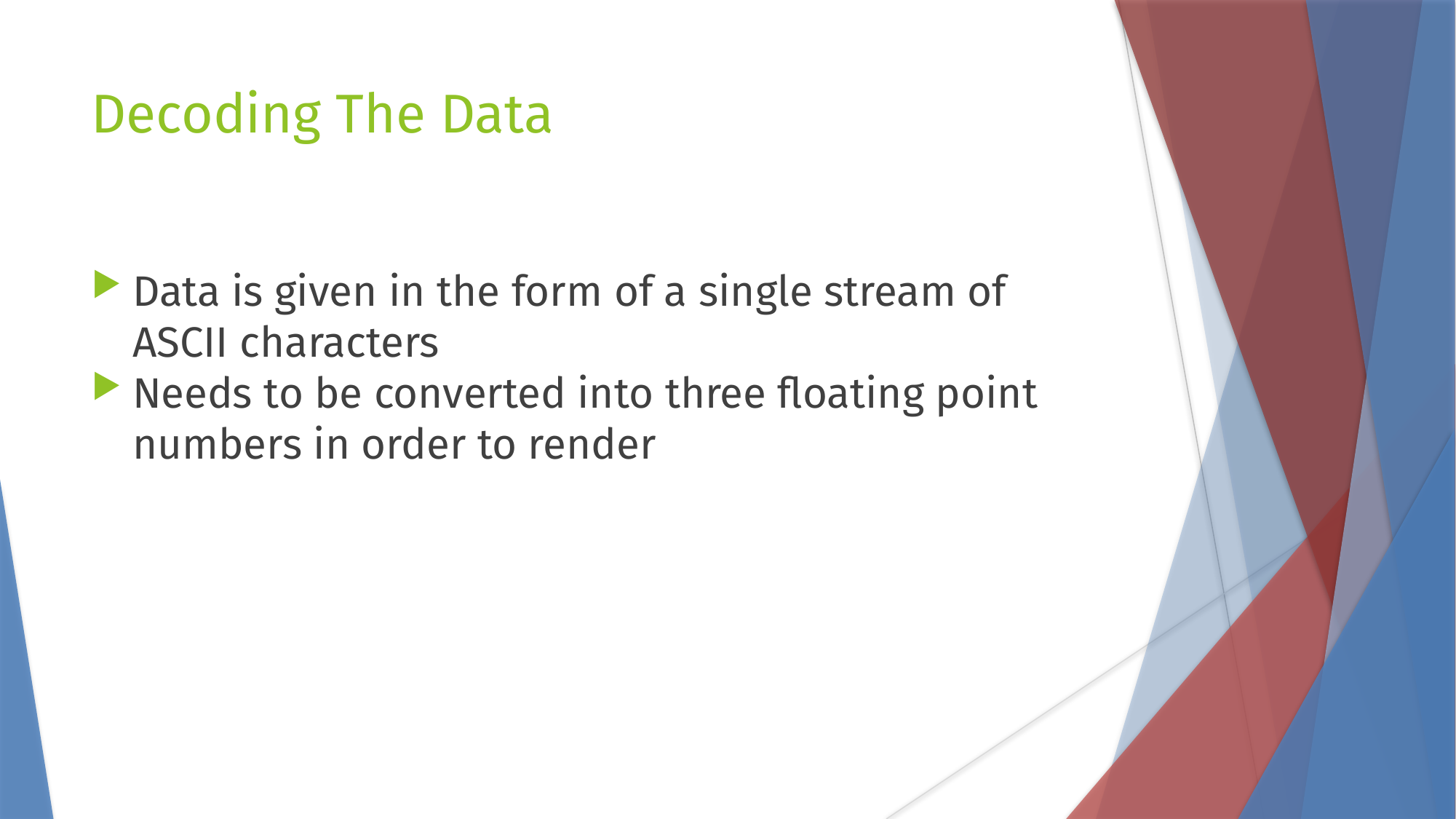

Decoding The Data

Data is given in the form of a single stream of ASCII characters
Needs to be converted into three floating point numbers in order to render